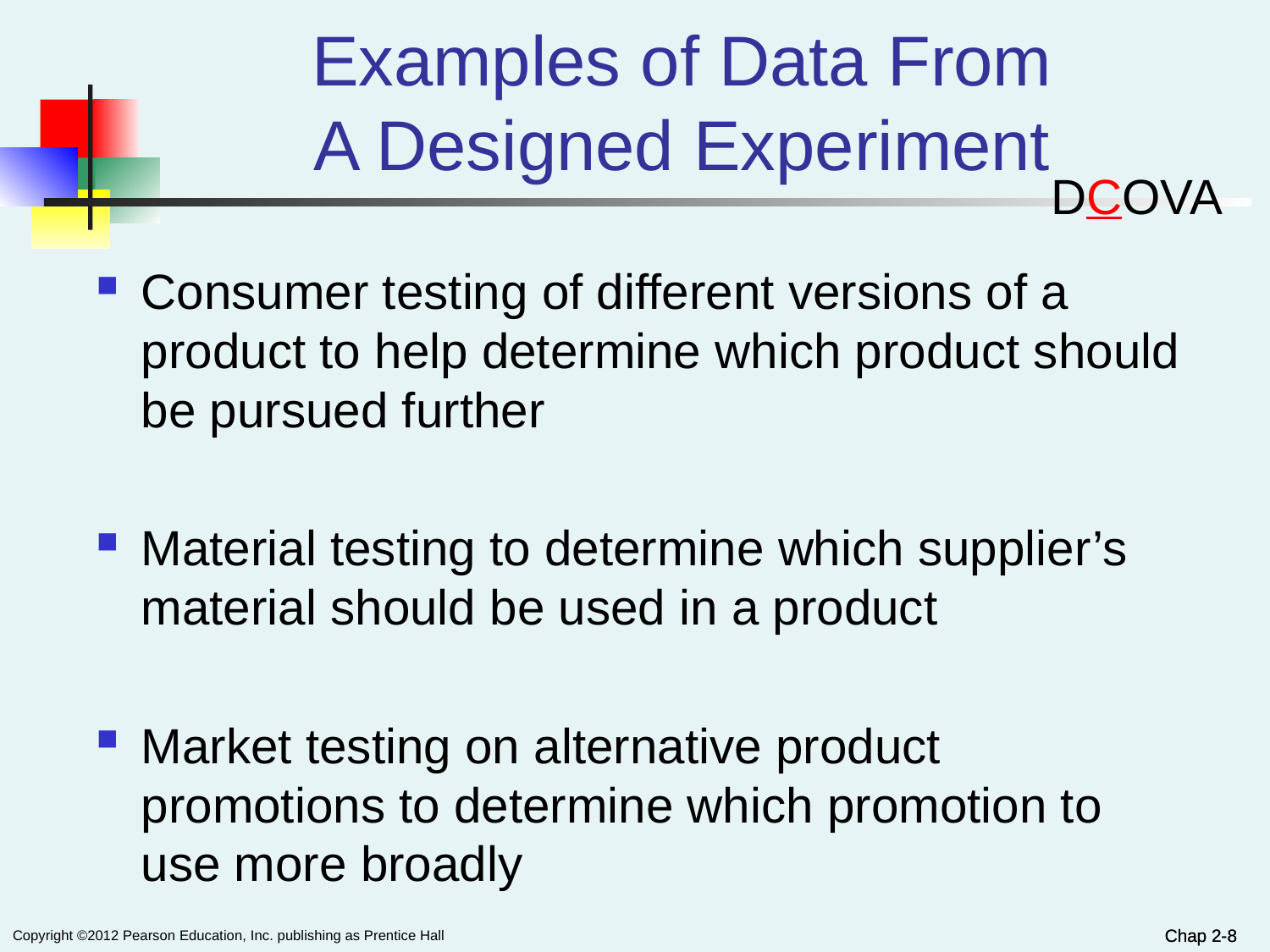

# Examples of Data From A Designed Experiment
DCOVA
Consumer testing of different versions of a product to help determine which product should be pursued further

Material testing to determine which supplier’s material should be used in a product

Market testing on alternative product promotions to determine which promotion to use more broadly
Chap 2-8
Chap 2-8
Copyright ©2012 Pearson Education, Inc. publishing as Prentice Hall